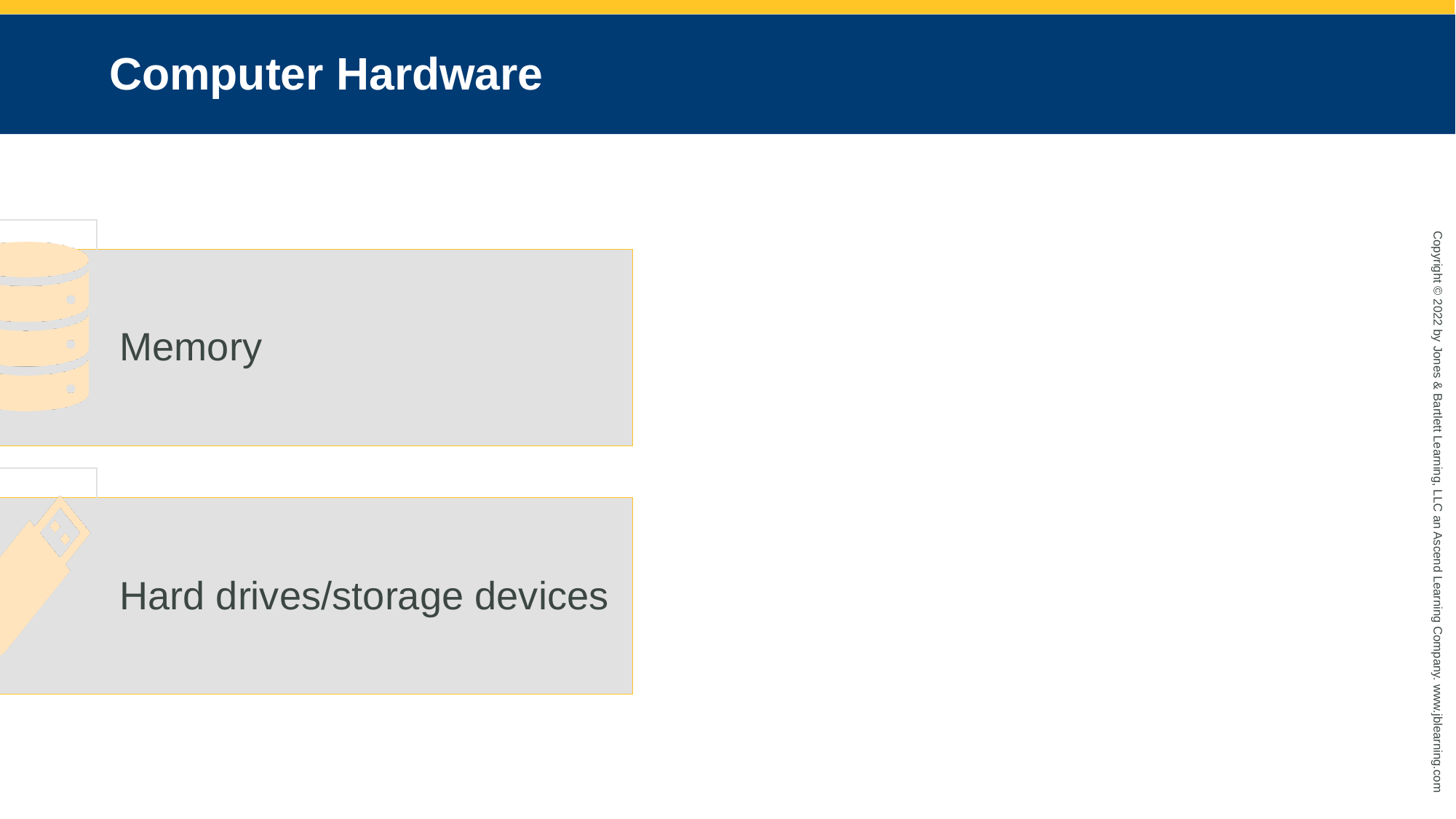

# Computer Hardware
Memory
Hard drives/storage devices